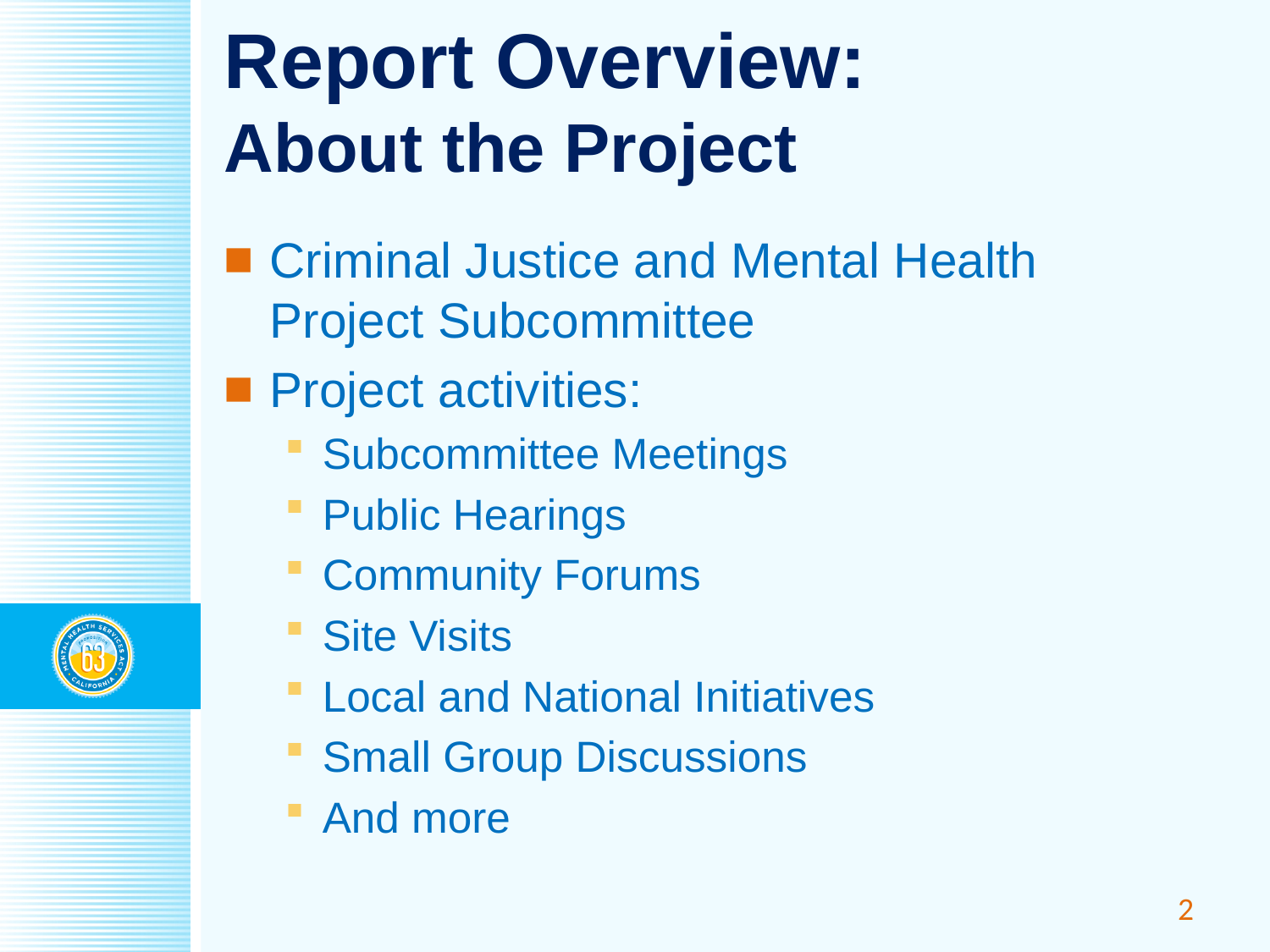

# Report Overview: About the Project
Criminal Justice and Mental Health Project Subcommittee
Project activities:
Subcommittee Meetings
Public Hearings
Community Forums
Site Visits
Local and National Initiatives
Small Group Discussions
And more

2